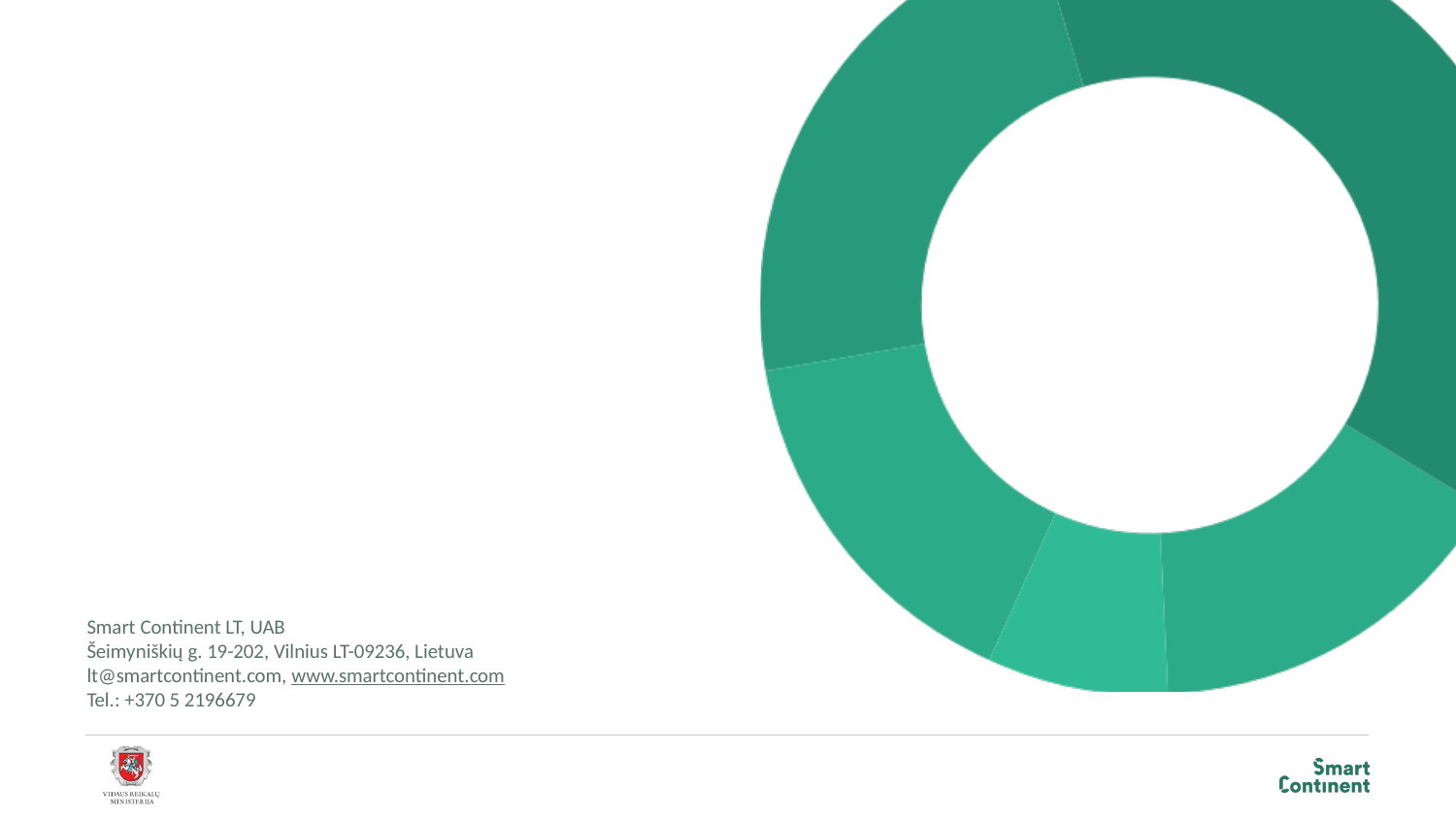

Smart Continent LT, UAB
Šeimyniškių g. 19-202, Vilnius LT-09236, Lietuva
lt@smartcontinent.com, www.smartcontinent.com
Tel.: +370 5 2196679